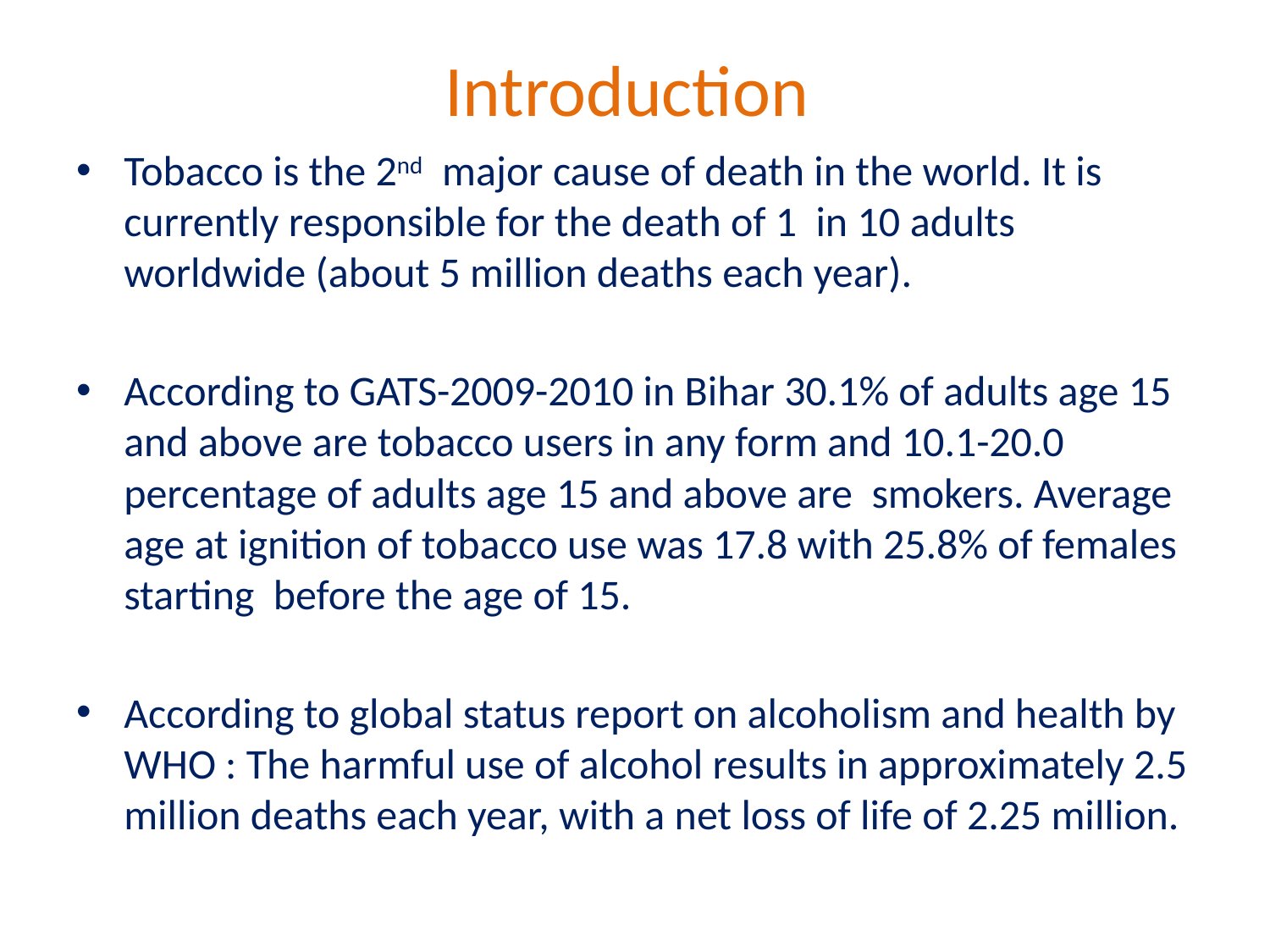

# Introduction
Tobacco is the 2nd  major cause of death in the world. It is currently responsible for the death of 1  in 10 adults worldwide (about 5 million deaths each year).

According to GATS-2009-2010 in Bihar 30.1% of adults age 15 and above are tobacco users in any form and 10.1-20.0 percentage of adults age 15 and above are  smokers. Average age at ignition of tobacco use was 17.8 with 25.8% of females starting  before the age of 15.

According to global status report on alcoholism and health by WHO : The harmful use of alcohol results in approximately 2.5 million deaths each year, with a net loss of life of 2.25 million.